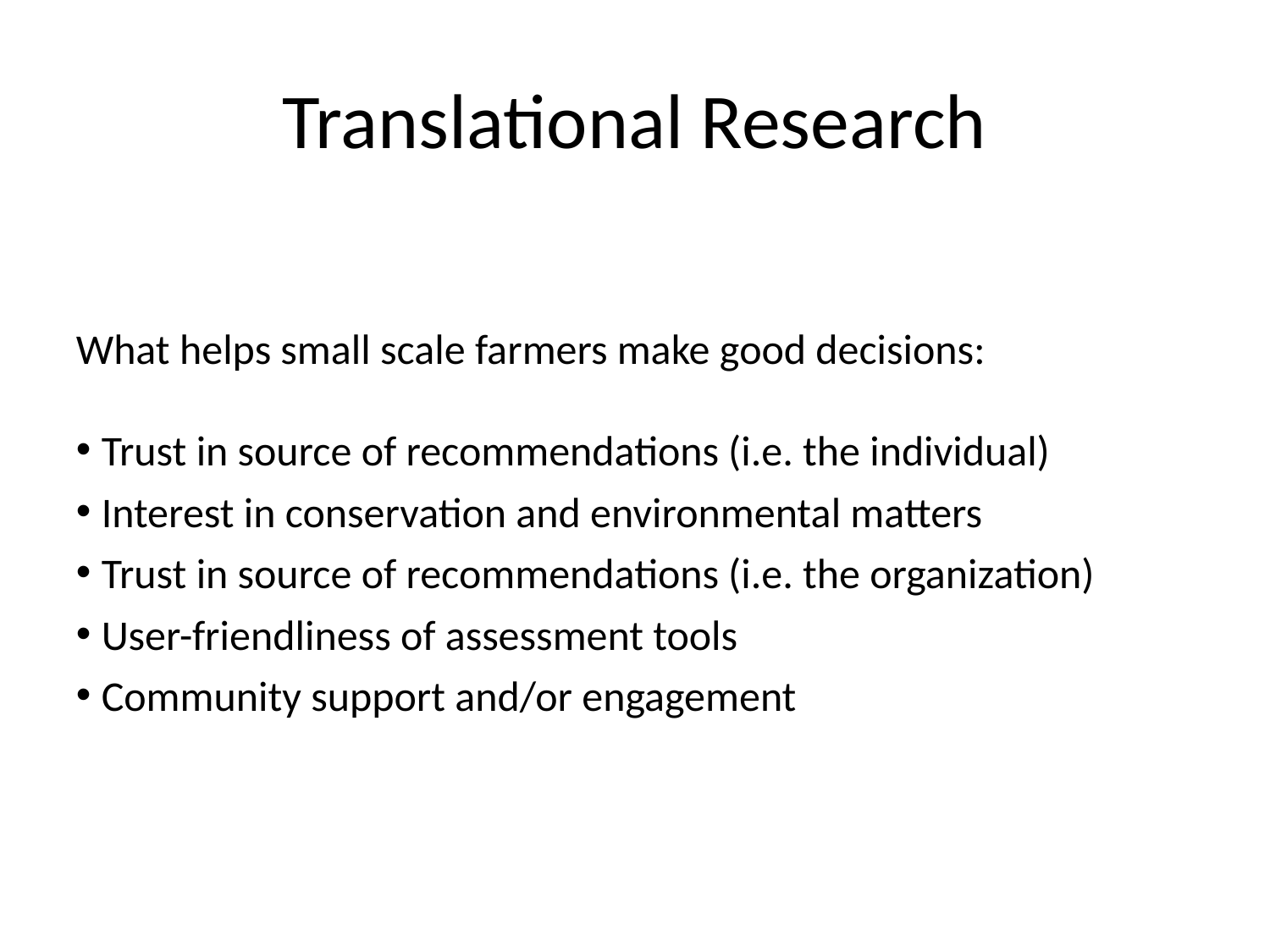

# Translational Research
What helps small scale farmers make good decisions:

Trust in source of recommendations (i.e. the individual)
Interest in conservation and environmental matters
Trust in source of recommendations (i.e. the organization)
User-friendliness of assessment tools
Community support and/or engagement